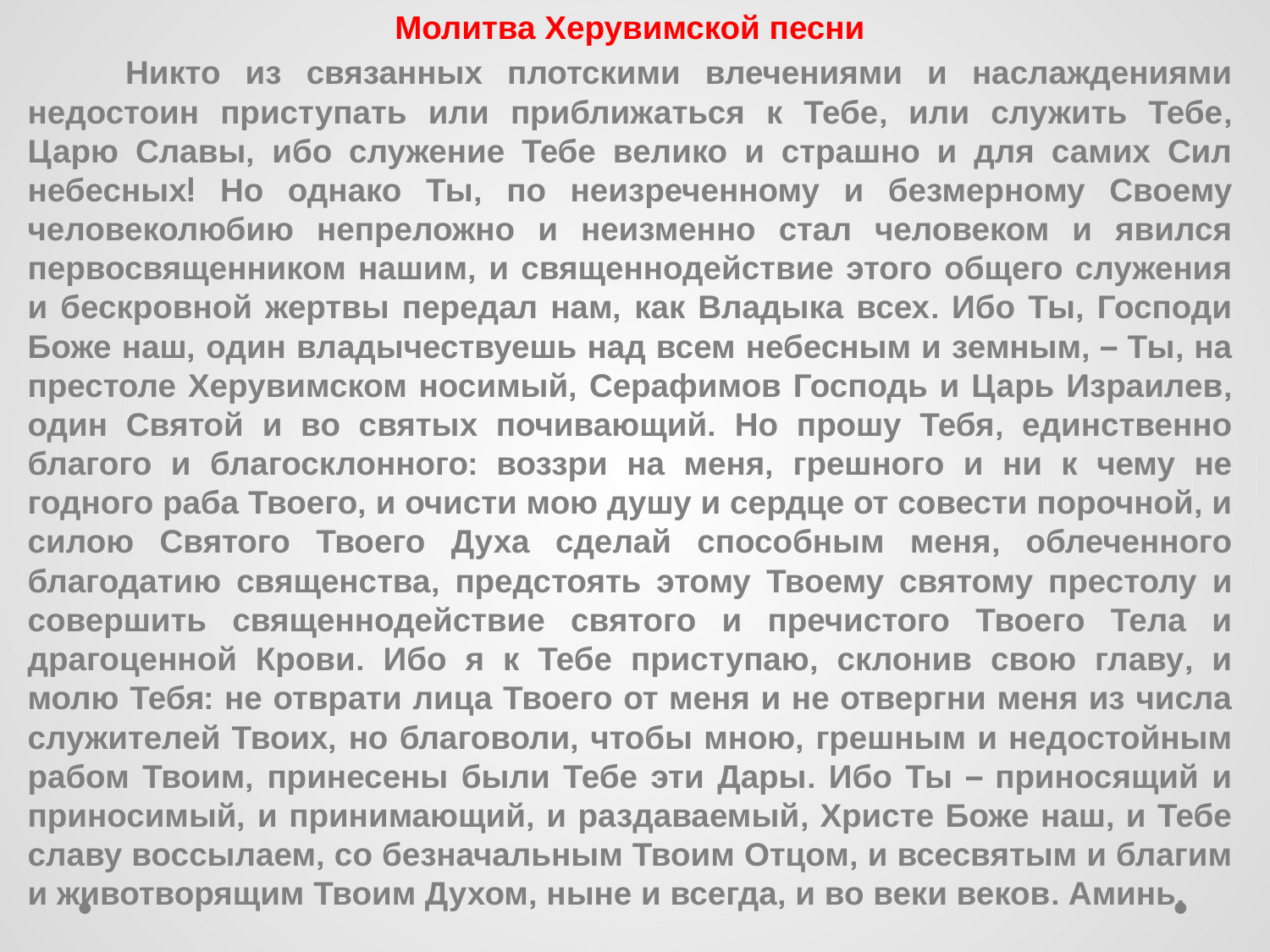

Молитва Херувимской песни
	Никто из связанных плотскими влечениями и наслаждениями недостоин приступать или приближаться к Тебе, или служить Тебе, Царю Славы, ибо служение Тебе велико и страшно и для самих Сил небесных! Но однако Ты, по неизреченному и безмерному Своему человеколюбию непреложно и неизменно стал человеком и явился первосвященником нашим, и священнодействие этого общего служения и бескровной жертвы передал нам, как Владыка всех. Ибо Ты, Господи Боже наш, один владычествуешь над всем небесным и земным, – Ты, на престоле Херувимском носимый, Серафимов Господь и Царь Израилев, один Святой и во святых почивающий. Но прошу Тебя, единственно благого и благосклонного: воззри на меня, грешного и ни к чему не годного раба Твоего, и очисти мою душу и сердце от совести порочной, и силою Святого Твоего Духа сделай способным меня, облеченного благодатию священства, предстоять этому Твоему святому престолу и совершить священнодействие святого и пречистого Твоего Тела и драгоценной Крови. Ибо я к Тебе приступаю, склонив свою главу, и молю Тебя: не отврати лица Твоего от меня и не отвергни меня из числа служителей Твоих, но благоволи, чтобы мною, грешным и недостойным рабом Твоим, принесены были Тебе эти Дары. Ибо Ты – приносящий и приносимый, и принимающий, и раздаваемый, Христе Боже наш, и Тебе славу воссылаем, со безначальным Твоим Отцом, и всесвятым и благим и животворящим Твоим Духом, ныне и всегда, и во веки веков. Аминь.